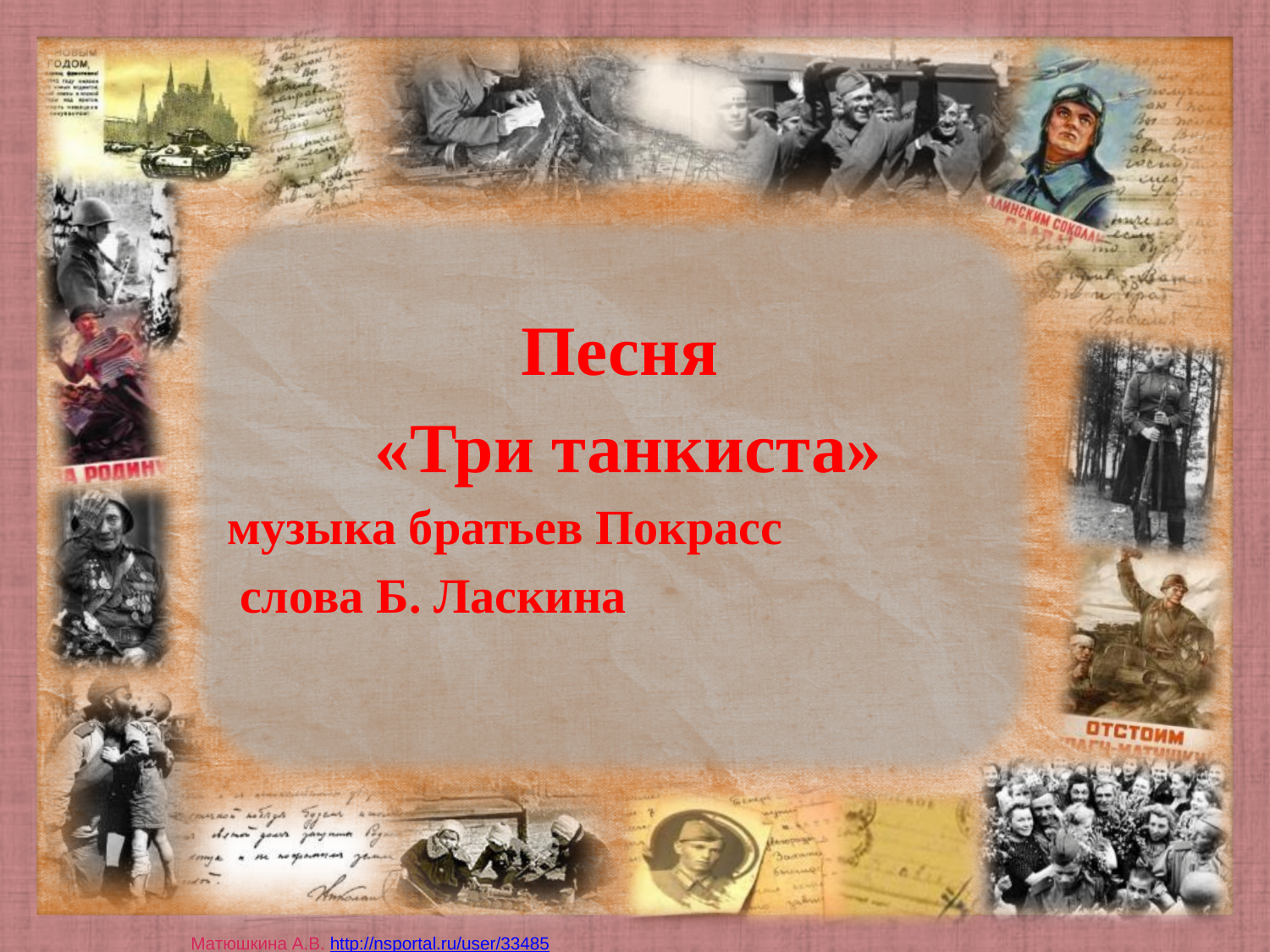

Песня
 «Три танкиста»
музыка братьев Покрасс
 слова Б. Ласкина